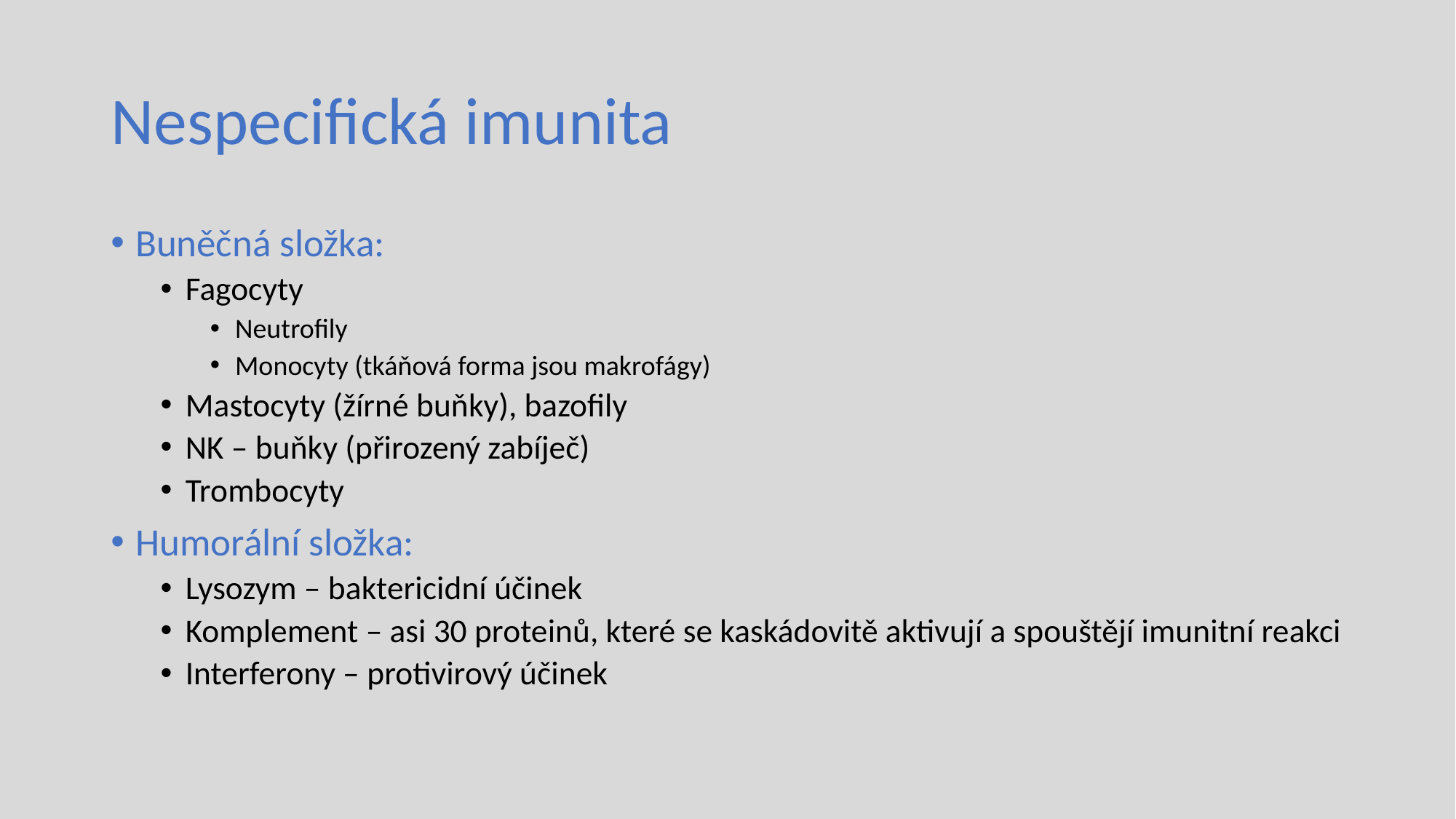

# Nespecifická imunita
Buněčná složka:
Fagocyty
Neutrofily
Monocyty (tkáňová forma jsou makrofágy)
Mastocyty (žírné buňky), bazofily
NK – buňky (přirozený zabíječ)
Trombocyty
Humorální složka:
Lysozym – baktericidní účinek
Komplement – asi 30 proteinů, které se kaskádovitě aktivují a spouštějí imunitní reakci
Interferony – protivirový účinek